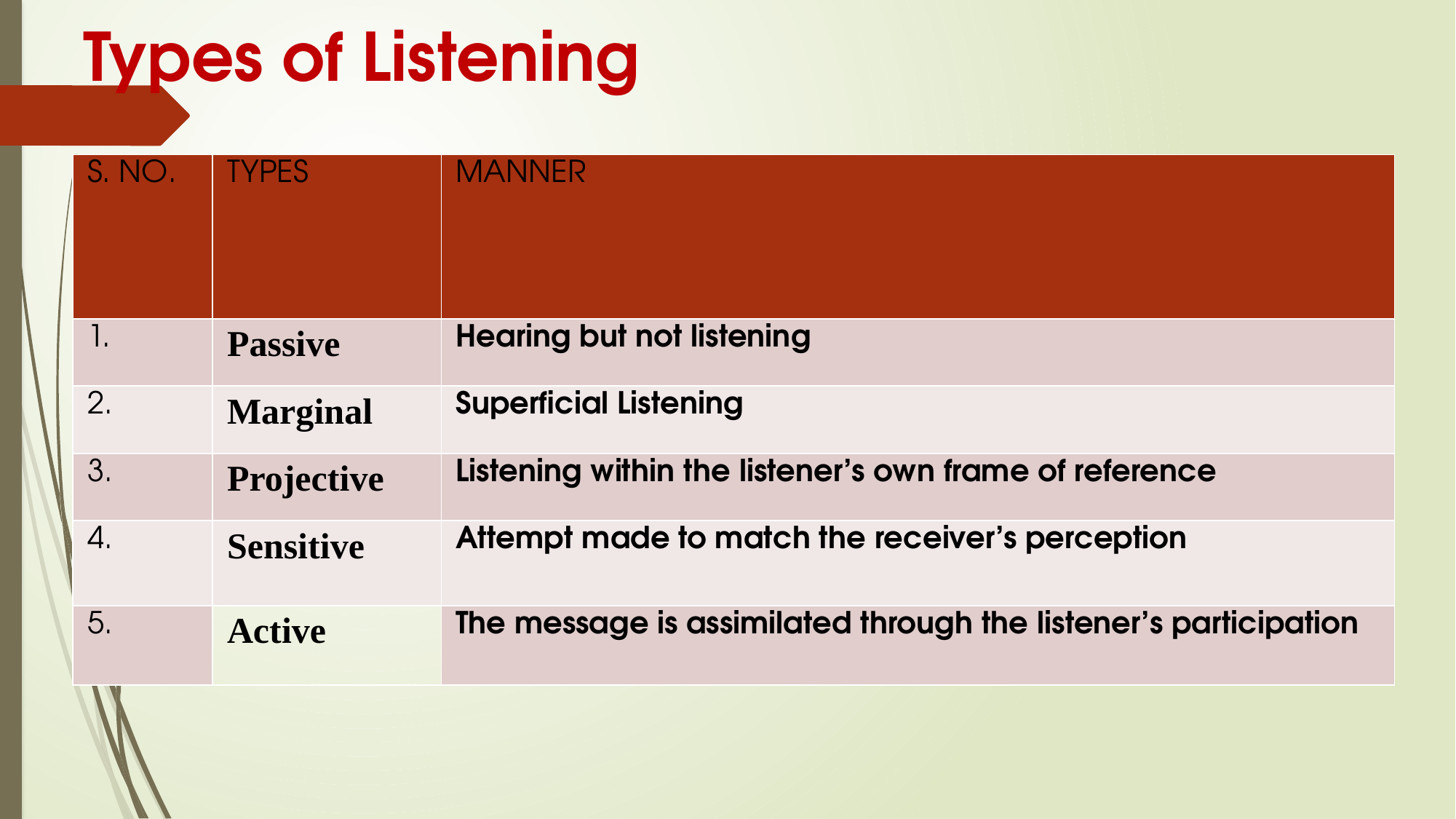

Types of Listening
| S. NO. | TYPES | MANNER |
| --- | --- | --- |
| 1. | Passive | Hearing but not listening |
| 2. | Marginal | Superficial Listening |
| 3. | Projective | Listening within the listener’s own frame of reference |
| 4. | Sensitive | Attempt made to match the receiver’s perception |
| 5. | Active | The message is assimilated through the listener’s participation |